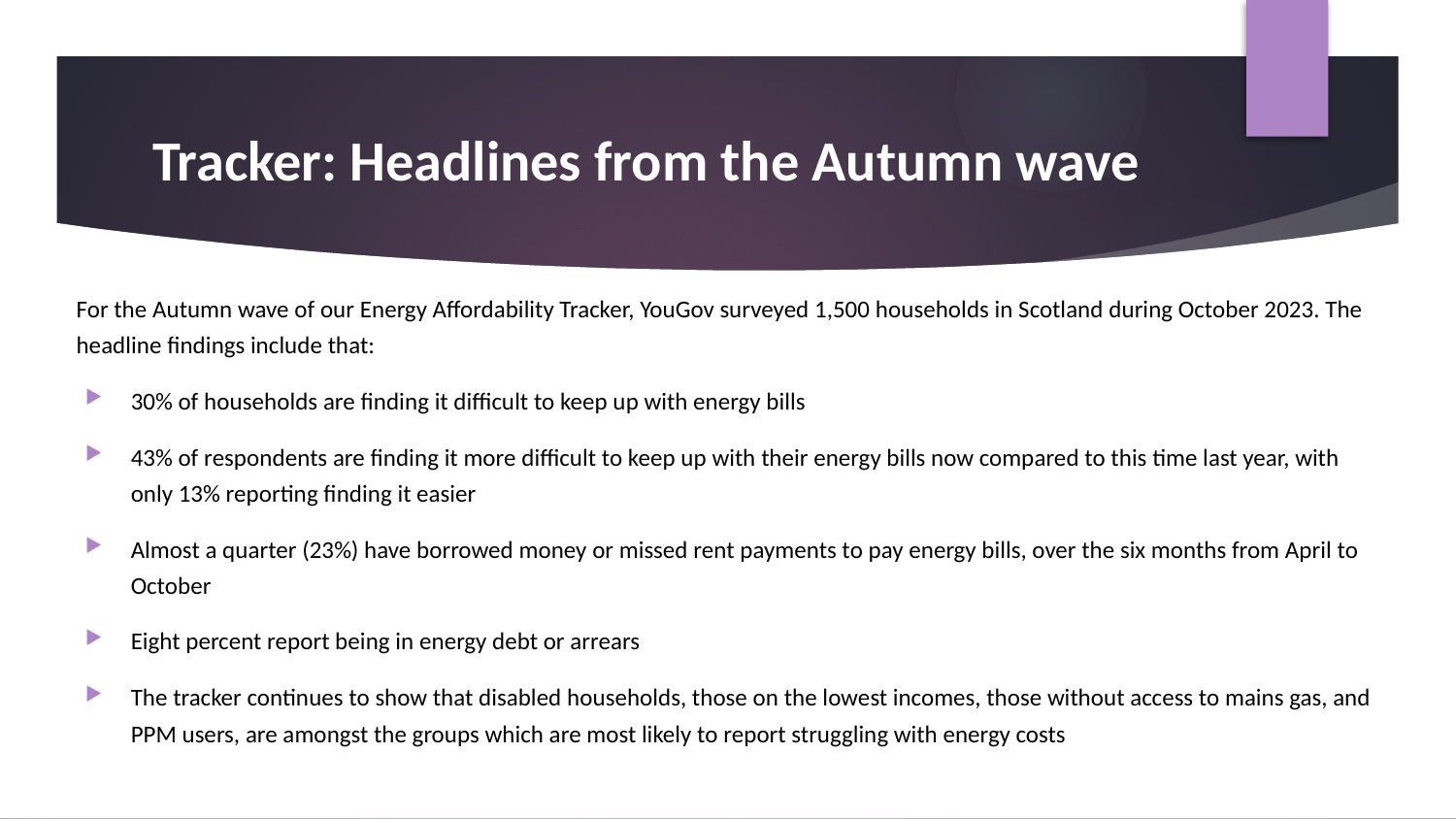

# Tracker: Headlines from the Autumn wave
For the Autumn wave of our Energy Affordability Tracker, YouGov surveyed 1,500 households in Scotland during October 2023. The headline findings include that:
30% of households are finding it difficult to keep up with energy bills
43% of respondents are finding it more difficult to keep up with their energy bills now compared to this time last year, with only 13% reporting finding it easier
Almost a quarter (23%) have borrowed money or missed rent payments to pay energy bills, over the six months from April to October
Eight percent report being in energy debt or arrears
The tracker continues to show that disabled households, those on the lowest incomes, those without access to mains gas, and PPM users, are amongst the groups which are most likely to report struggling with energy costs